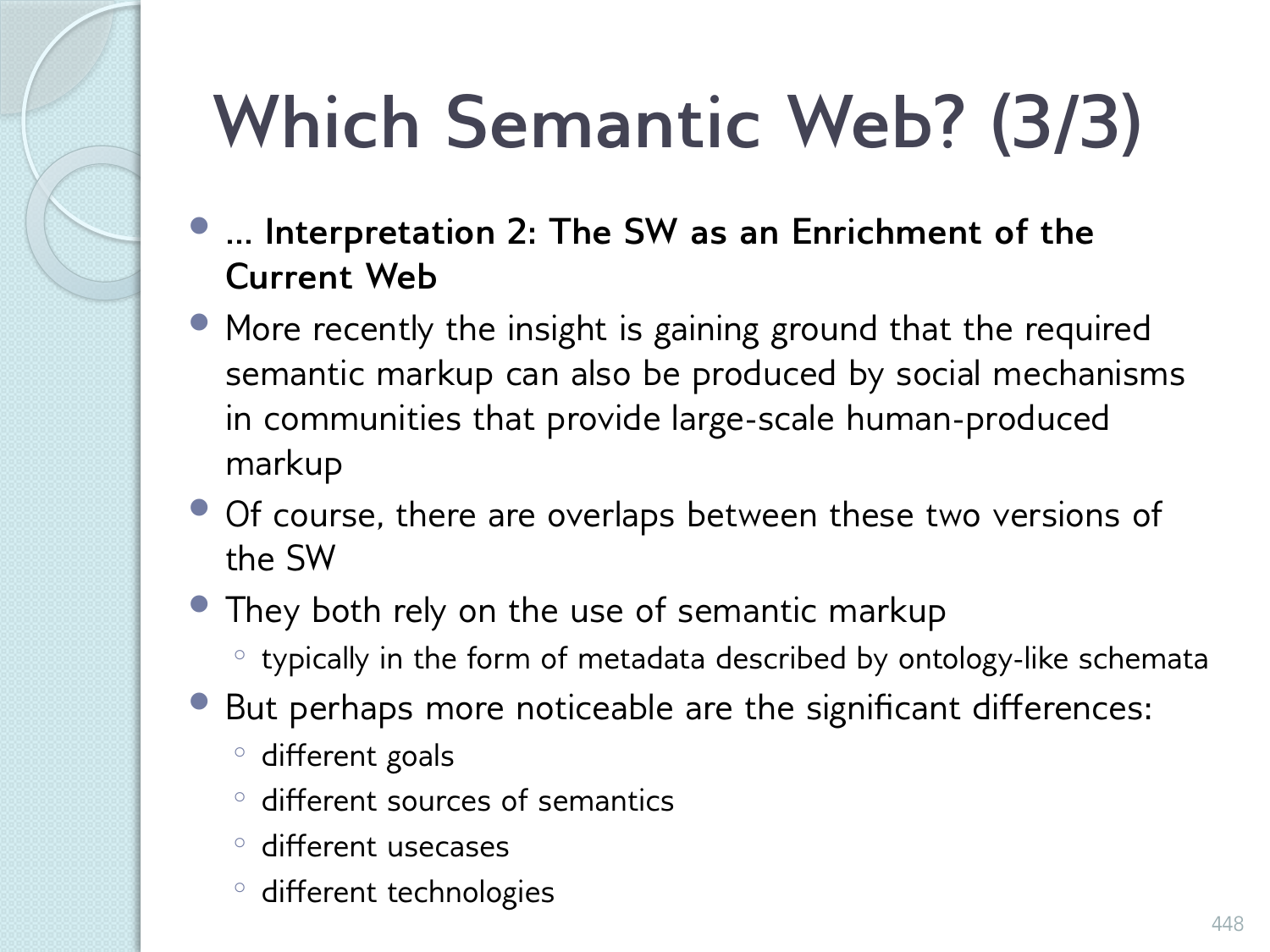

# Which Semantic Web? (3/3)
… Interpretation 2: The SW as an Enrichment of the Current Web
More recently the insight is gaining ground that the required semantic markup can also be produced by social mechanisms in communities that provide large-scale human-produced markup
Of course, there are overlaps between these two versions of the SW
They both rely on the use of semantic markup
typically in the form of metadata described by ontology-like schemata
But perhaps more noticeable are the significant differences:
different goals
different sources of semantics
different usecases
different technologies
448